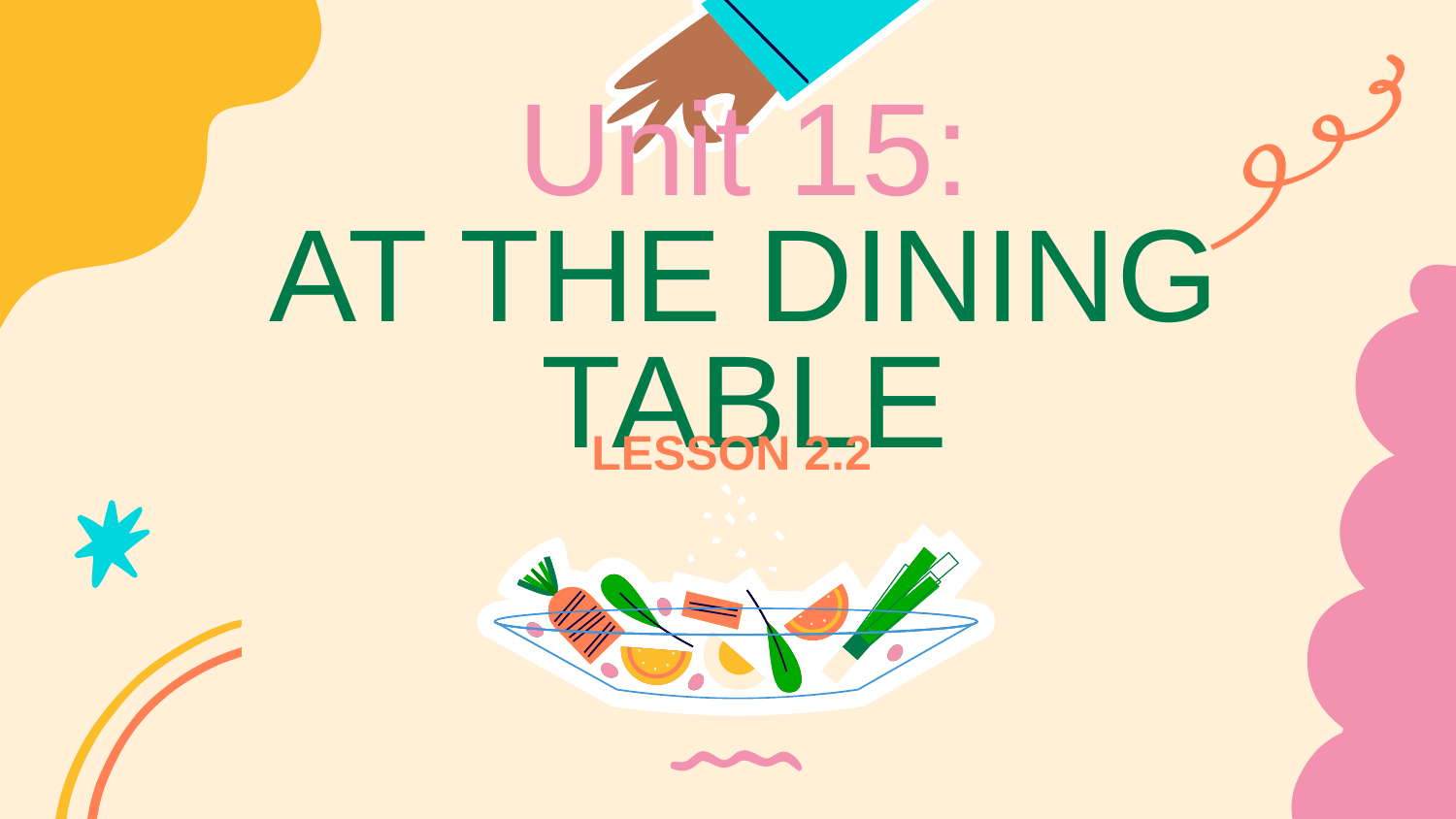

# Unit 15:
AT THE DINING TABLE
LESSON 2.2